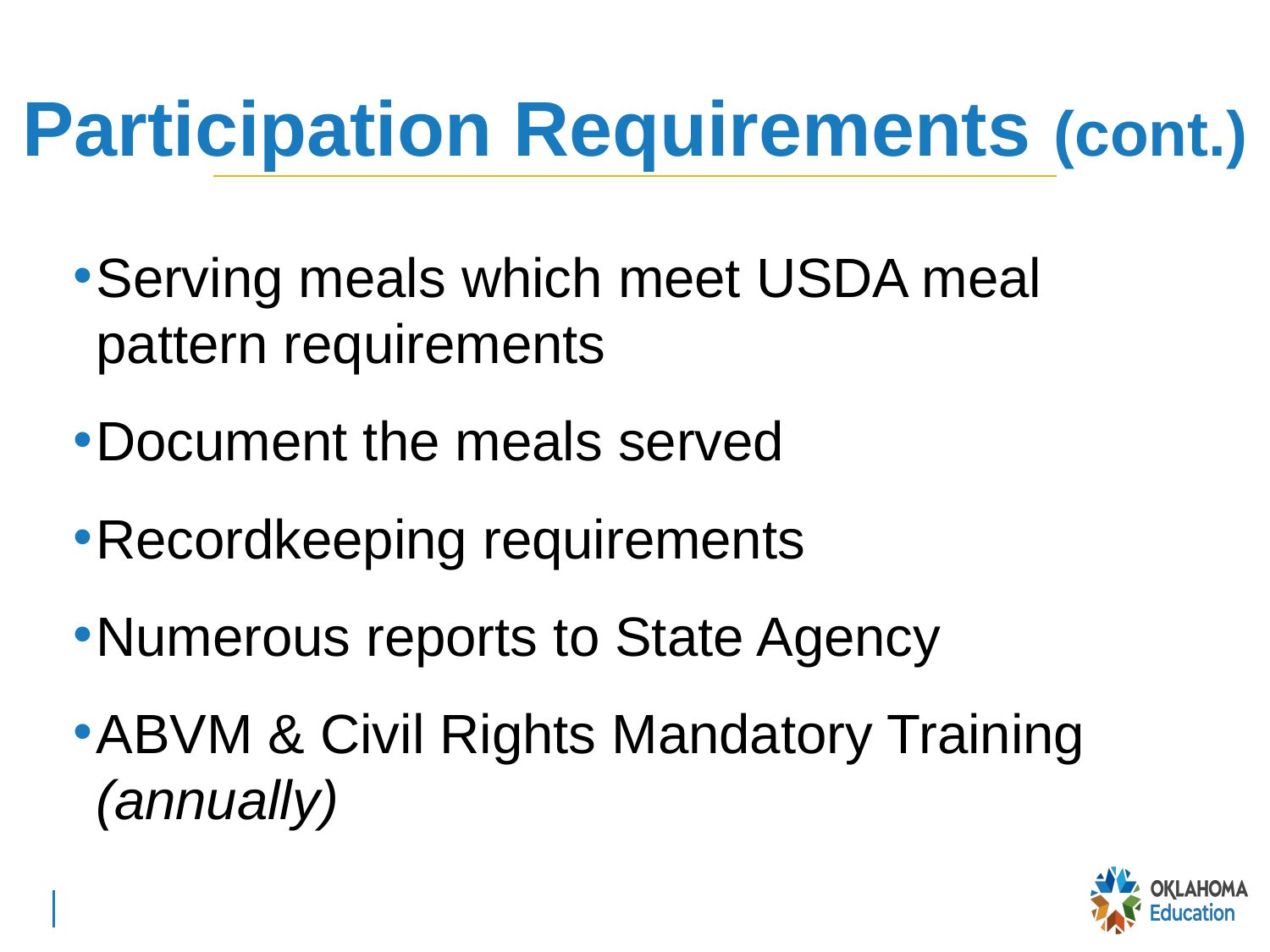

# Participation Requirements (cont.)
Serving meals which meet USDA meal pattern requirements
Document the meals served
Recordkeeping requirements
Numerous reports to State Agency
ABVM & Civil Rights Mandatory Training (annually)